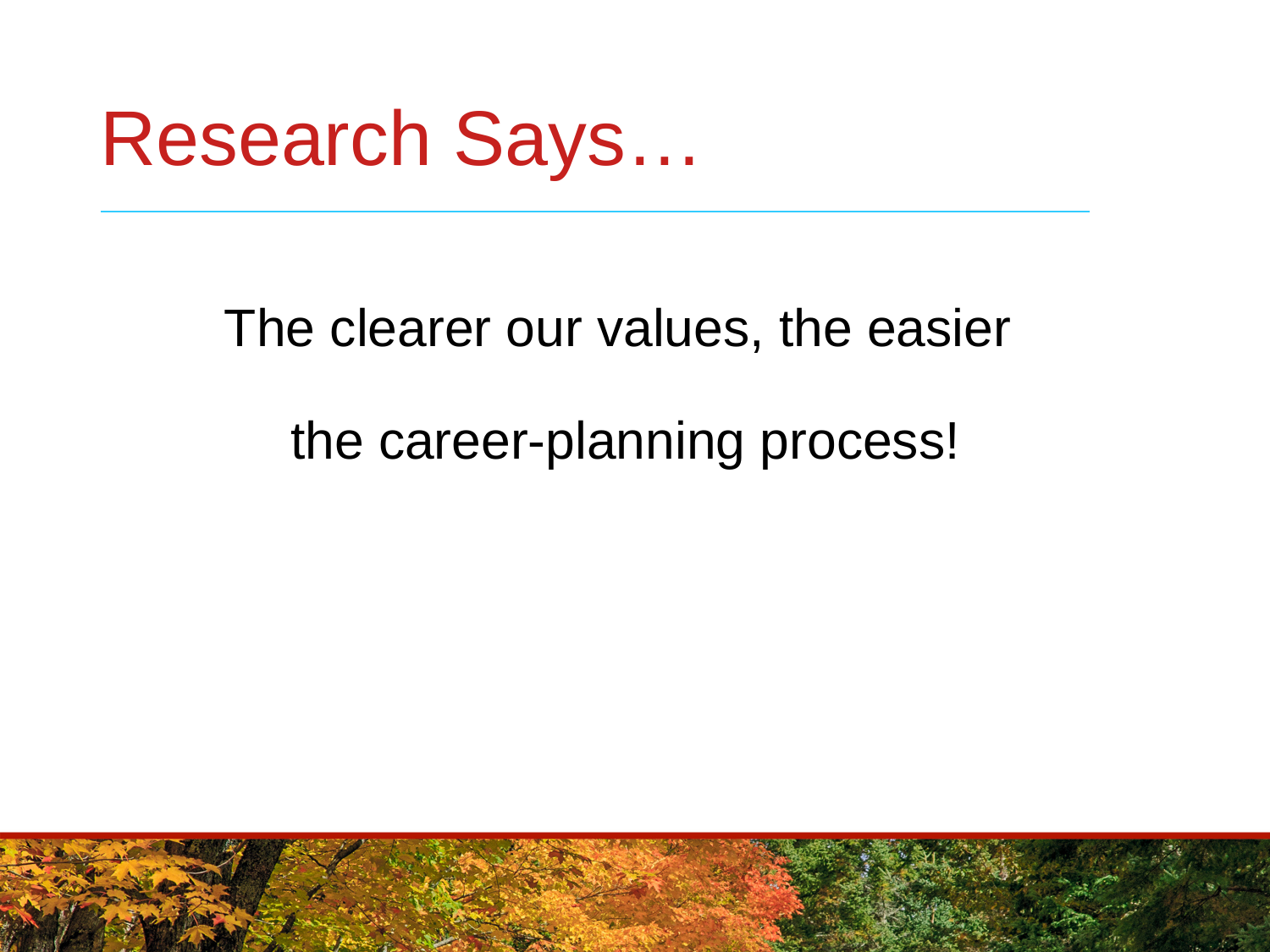

# Research Says…
The clearer our values, the easier
the career-planning process!